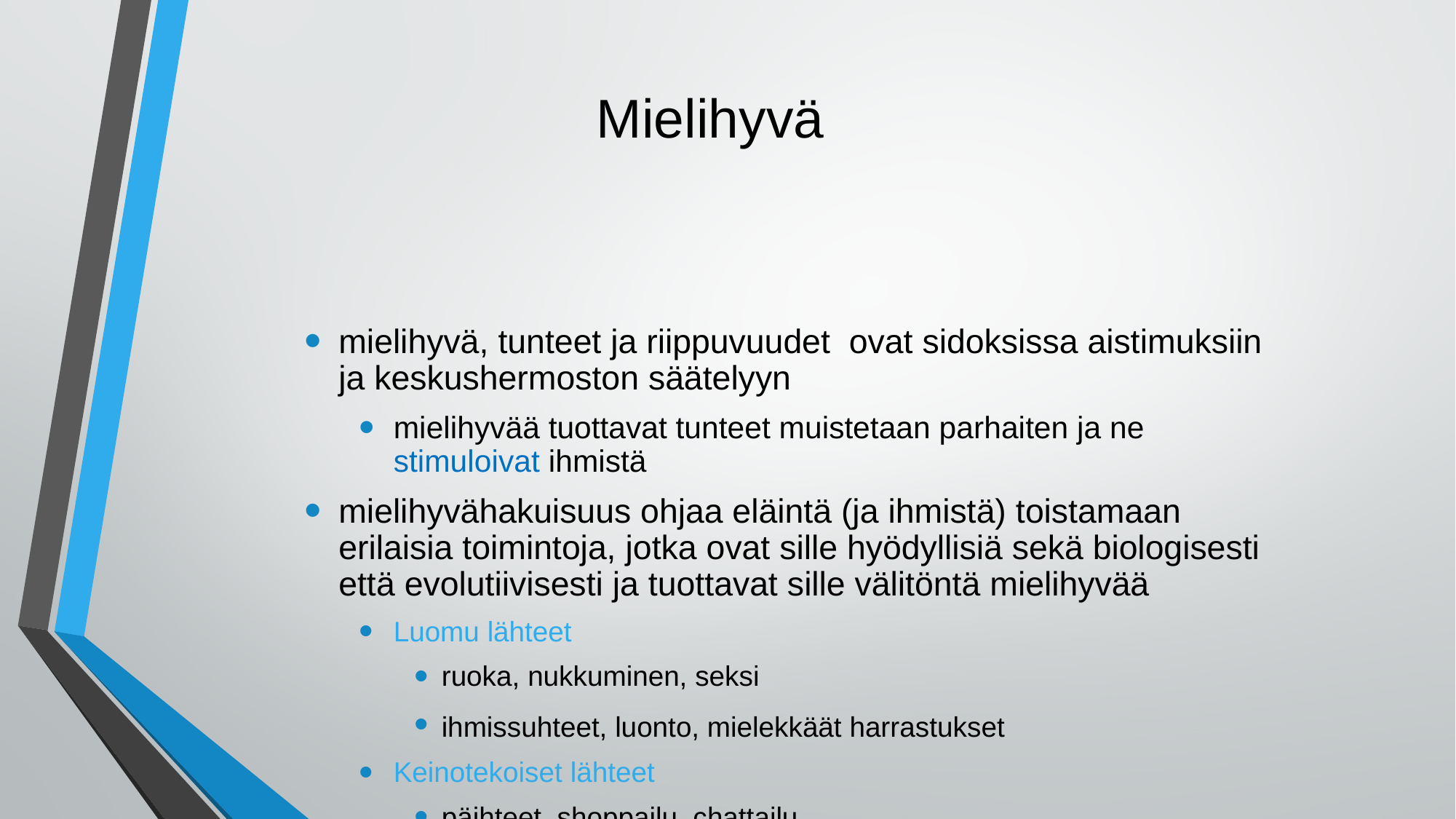

# Mielihyvä
mielihyvä, tunteet ja riippuvuudet  ovat sidoksissa aistimuksiin ja keskushermoston säätelyyn
mielihyvää tuottavat tunteet muistetaan parhaiten ja ne stimuloivat ihmistä
mielihyvähakuisuus ohjaa eläintä (ja ihmistä) toistamaan erilaisia toimintoja, jotka ovat sille hyödyllisiä sekä biologisesti että evolutiivisesti ja tuottavat sille välitöntä mielihyvää
Luomu lähteet
ruoka, nukkuminen, seksi
ihmissuhteet, luonto, mielekkäät harrastukset
Keinotekoiset lähteet
päihteet, shoppailu, chattailu